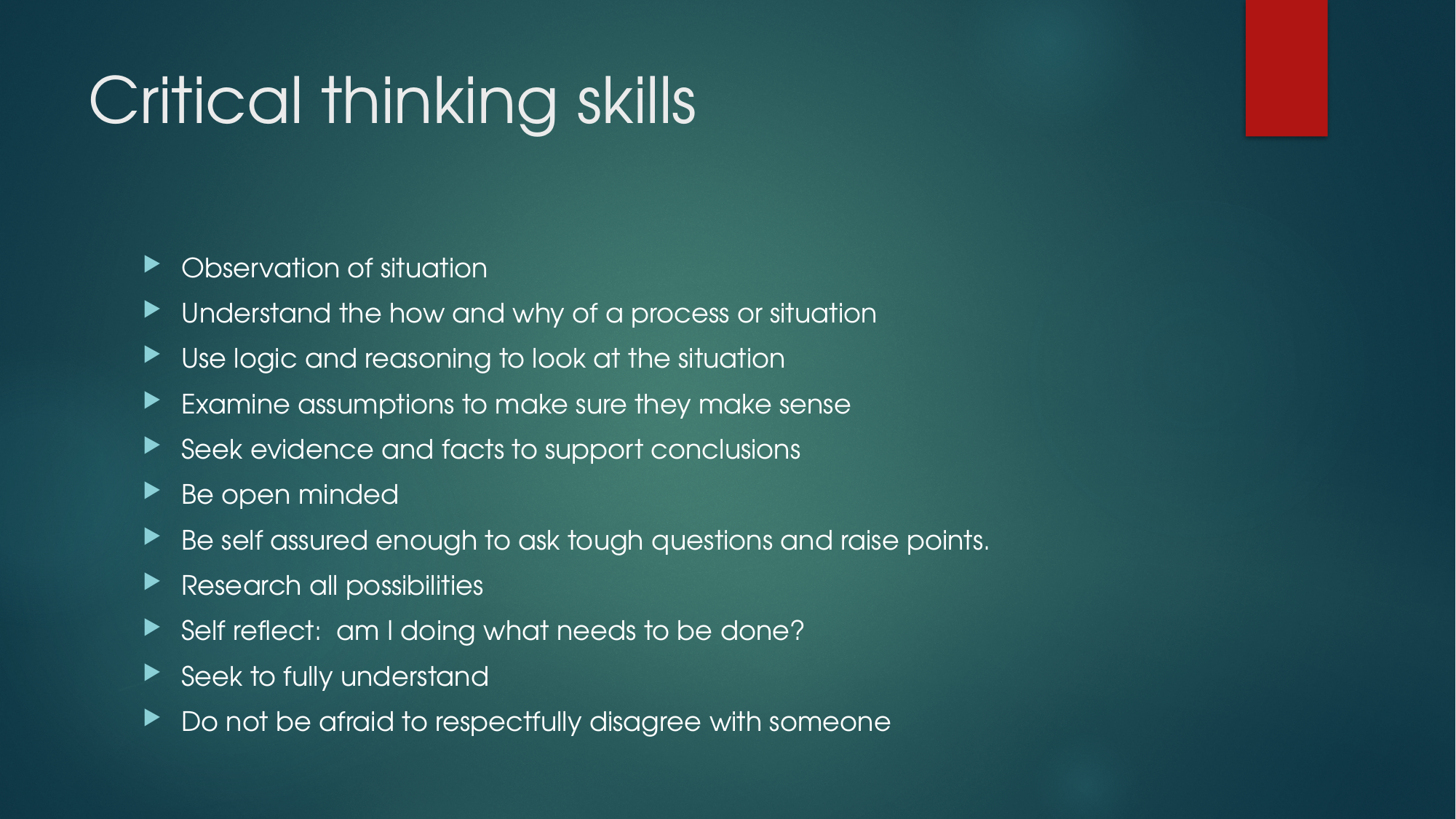

# Critical thinking skills
Observation of situation
Understand the how and why of a process or situation
Use logic and reasoning to look at the situation
Examine assumptions to make sure they make sense
Seek evidence and facts to support conclusions
Be open minded
Be self assured enough to ask tough questions and raise points.
Research all possibilities
Self reflect:  am I doing what needs to be done?
Seek to fully understand
Do not be afraid to respectfully disagree with someone